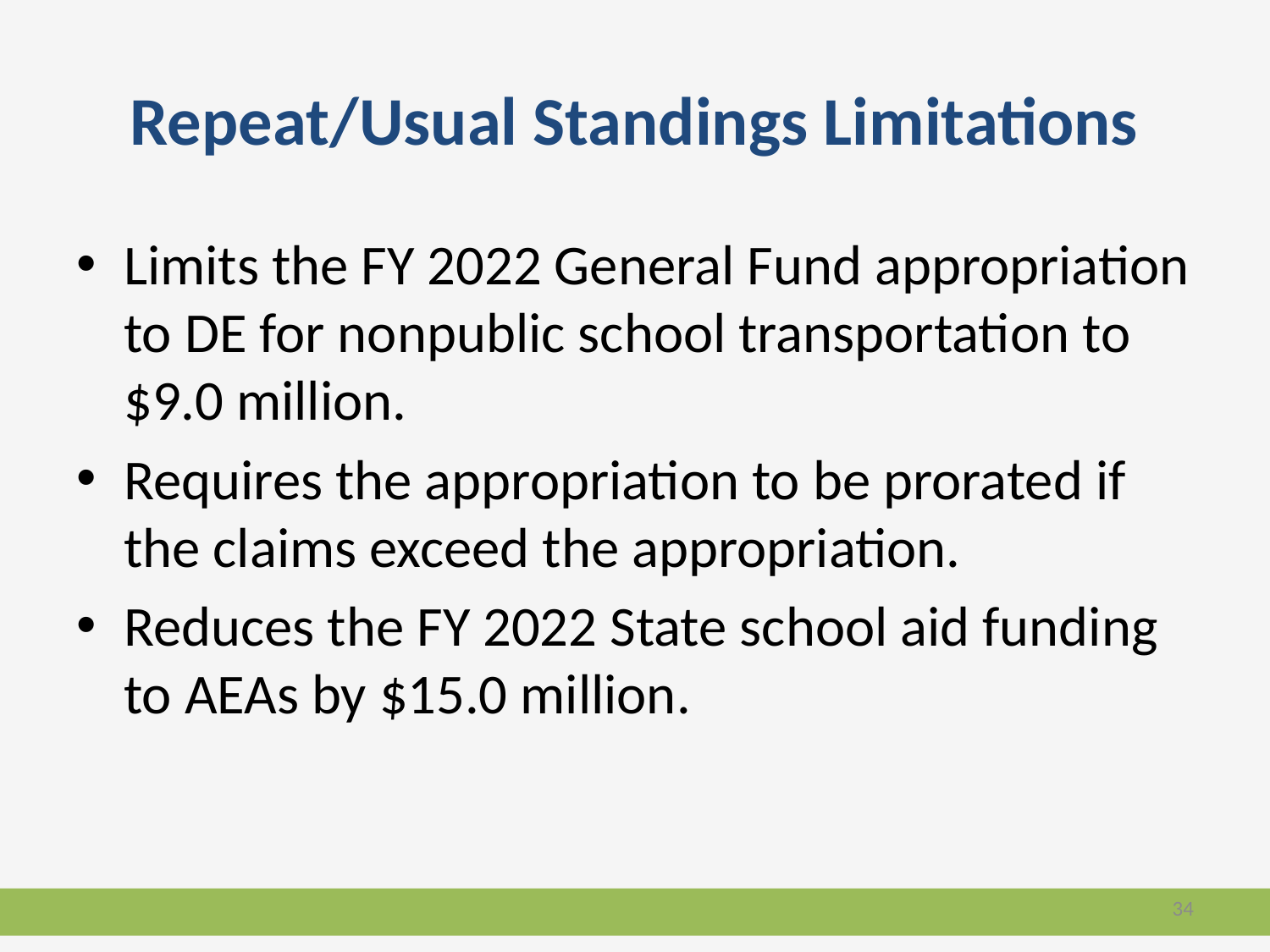

# Repeat/Usual Standings Limitations
Limits the FY 2022 General Fund appropriation to DE for nonpublic school transportation to $9.0 million.
Requires the appropriation to be prorated if the claims exceed the appropriation.
Reduces the FY 2022 State school aid funding to AEAs by $15.0 million.
34